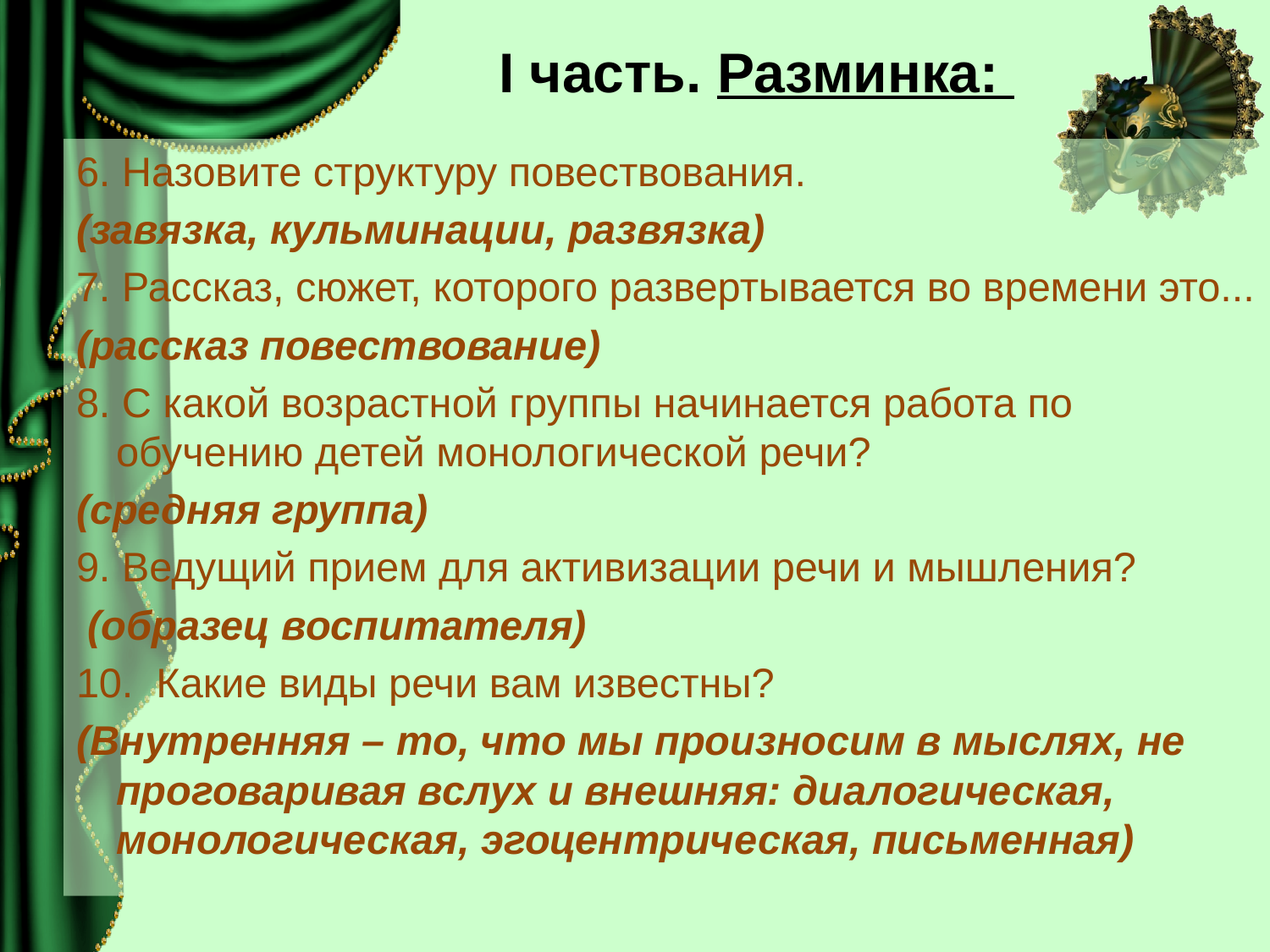

# I часть. Разминка:
6. Назовите структуру повествования.
(завязка, кульминации, развязка)
7. Рассказ, сюжет, которого развертывается во времени это...
(рассказ повествование)
8. С какой возрастной группы начинается работа по обучению детей монологической речи?
(средняя группа)
9. Ведущий прием для активизации речи и мышления?
 (образец воспитателя)
10.  Какие виды речи вам известны?
(Внутренняя – то, что мы произносим в мыслях, не проговаривая вслух и внешняя: диалогическая, монологическая, эгоцентрическая, письменная)